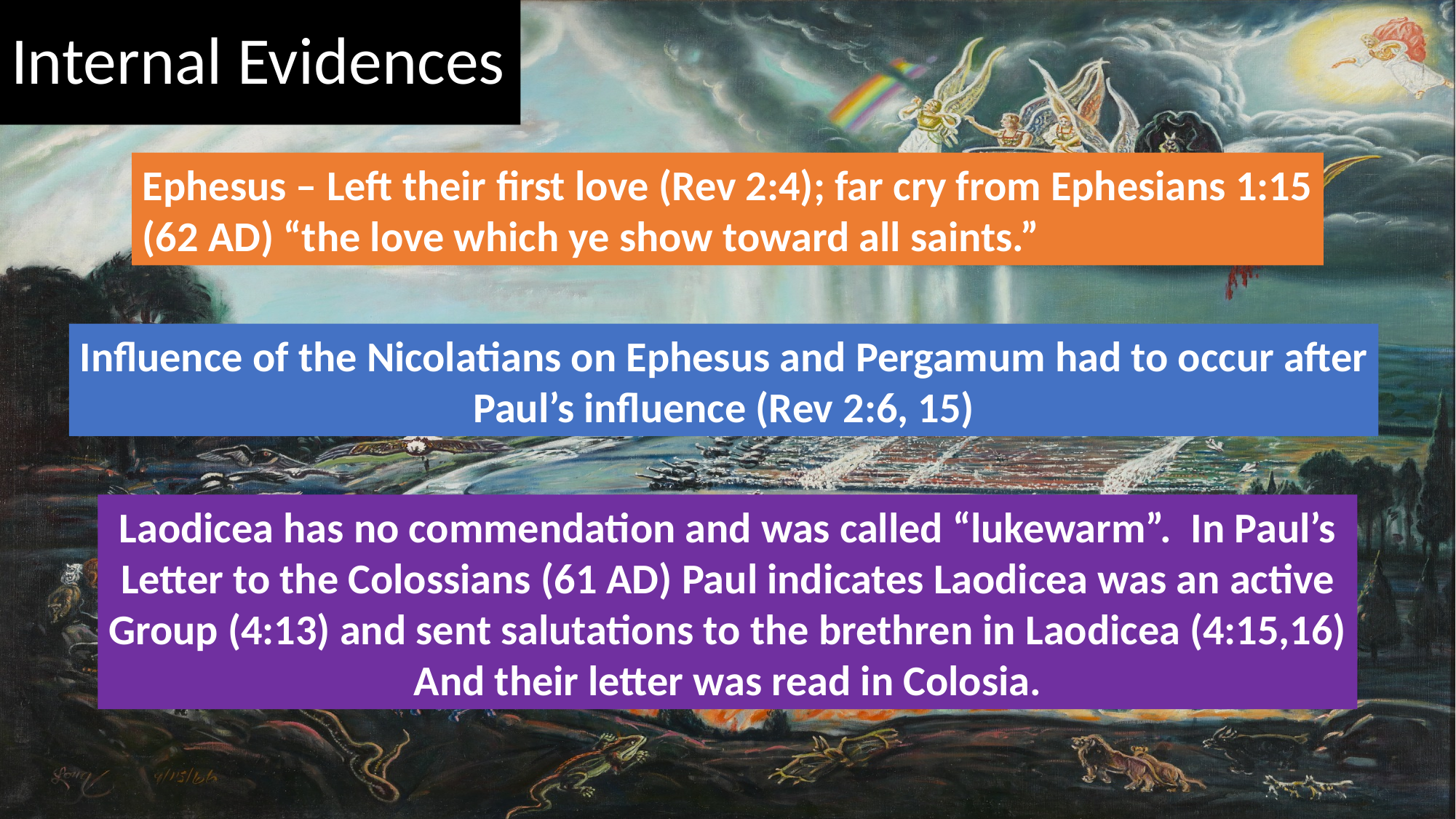

# Internal Evidences
Ephesus – Left their first love (Rev 2:4); far cry from Ephesians 1:15
(62 AD) “the love which ye show toward all saints.”
Influence of the Nicolatians on Ephesus and Pergamum had to occur after
Paul’s influence (Rev 2:6, 15)
Laodicea has no commendation and was called “lukewarm”.  In Paul’s
Letter to the Colossians (61 AD) Paul indicates Laodicea was an active
Group (4:13) and sent salutations to the brethren in Laodicea (4:15,16)
And their letter was read in Colosia.